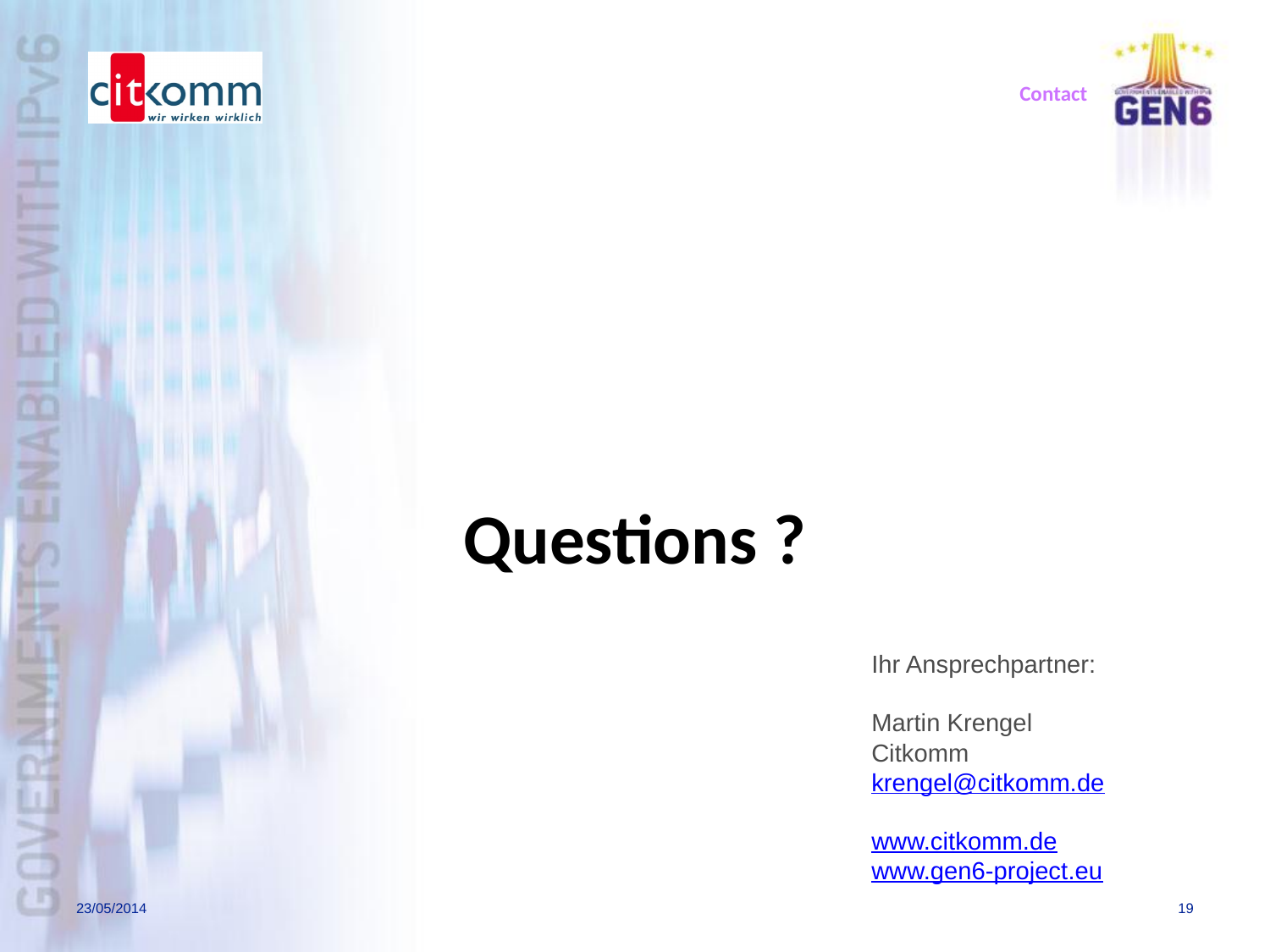

# Contact
Questions ?
Ihr Ansprechpartner:

Martin Krengel
Citkomm
krengel@citkomm.de

www.citkomm.de
www.gen6-project.eu

23/05/2014
19